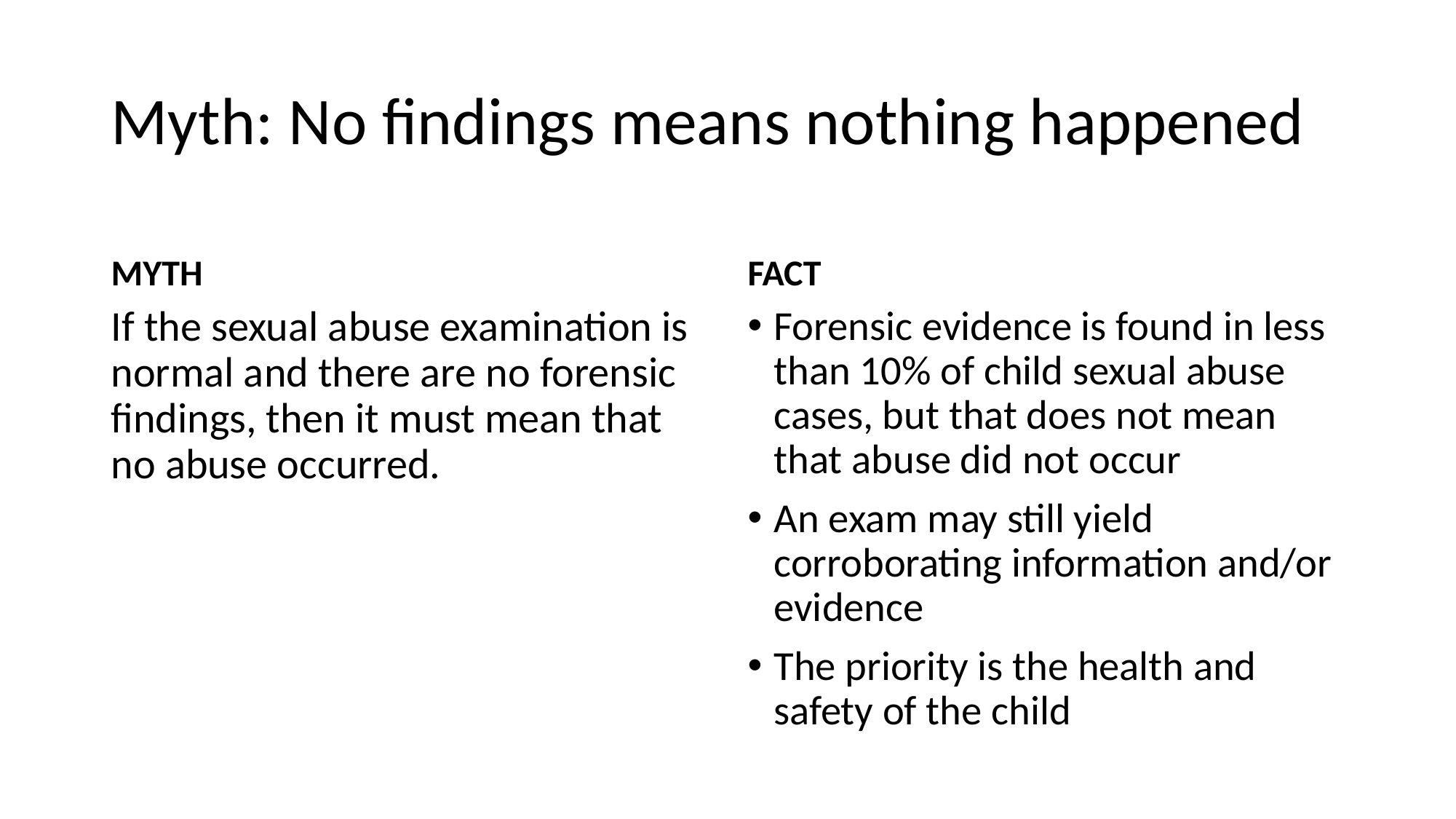

# Myth: No findings means nothing happened
MYTH
FACT
If the sexual abuse examination is normal and there are no forensic findings, then it must mean that no abuse occurred.
Forensic evidence is found in less than 10% of child sexual abuse cases, but that does not mean that abuse did not occur
An exam may still yield corroborating information and/or evidence
The priority is the health and safety of the child